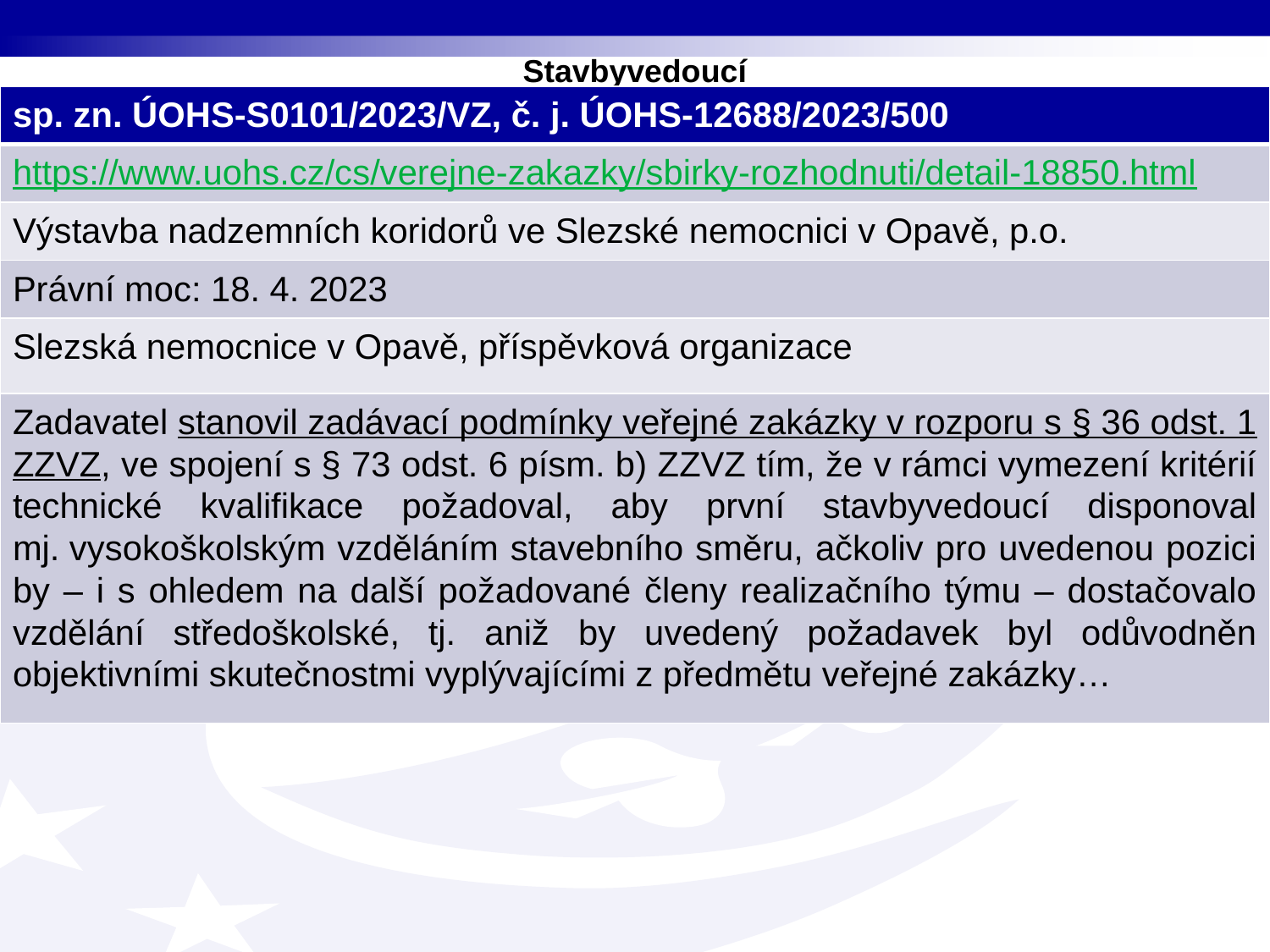

# Stavbyvedoucí
| sp. zn. ÚOHS-S0101/2023/VZ, č. j. ÚOHS-12688/2023/500 |
| --- |
| https://www.uohs.cz/cs/verejne-zakazky/sbirky-rozhodnuti/detail-18850.html |
| Výstavba nadzemních koridorů ve Slezské nemocnici v Opavě, p.o. |
| Právní moc: 18. 4. 2023 |
| Slezská nemocnice v Opavě, příspěvková organizace |
| Zadavatel stanovil zadávací podmínky veřejné zakázky v rozporu s § 36 odst. 1 ZZVZ, ve spojení s § 73 odst. 6 písm. b) ZZVZ tím, že v rámci vymezení kritérií technické kvalifikace požadoval, aby první stavbyvedoucí disponoval mj. vysokoškolským vzděláním stavebního směru, ačkoliv pro uvedenou pozici by – i s ohledem na další požadované členy realizačního týmu – dostačovalo vzdělání středoškolské, tj. aniž by uvedený požadavek byl odůvodněn objektivními skutečnostmi vyplývajícími z předmětu veřejné zakázky… |